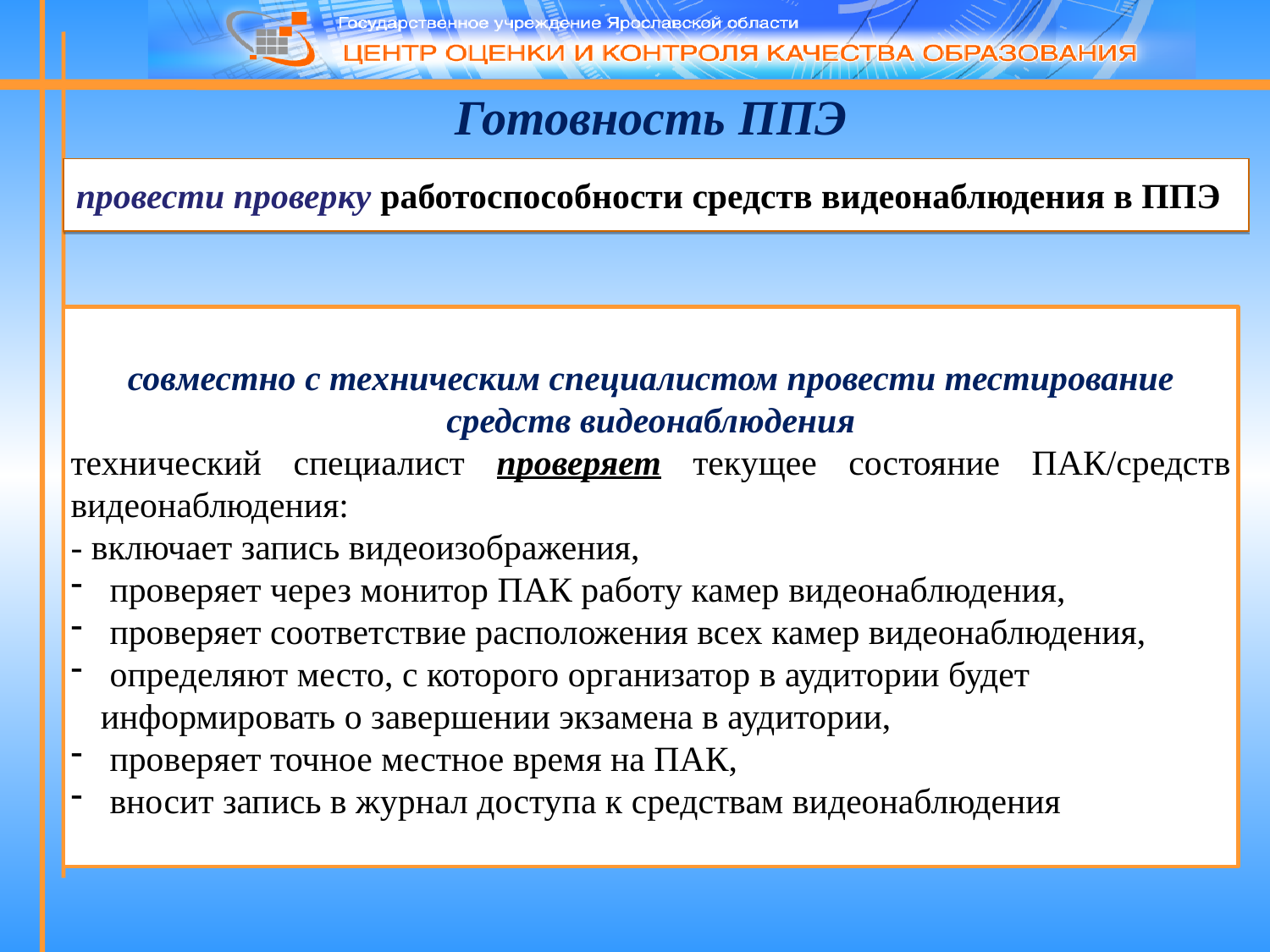

# Готовность ППЭ
провести проверку работоспособности средств видеонаблюдения в ППЭ

совместно с техническим специалистом провести тестирование средств видеонаблюдения
технический специалист проверяет текущее состояние ПАК/средств видеонаблюдения:
- включает запись видеоизображения,
 проверяет через монитор ПАК работу камер видеонаблюдения,
 проверяет соответствие расположения всех камер видеонаблюдения,
 определяют место, с которого организатор в аудитории будет информировать о завершении экзамена в аудитории,
 проверяет точное местное время на ПАК,
 вносит запись в журнал доступа к средствам видеонаблюдения